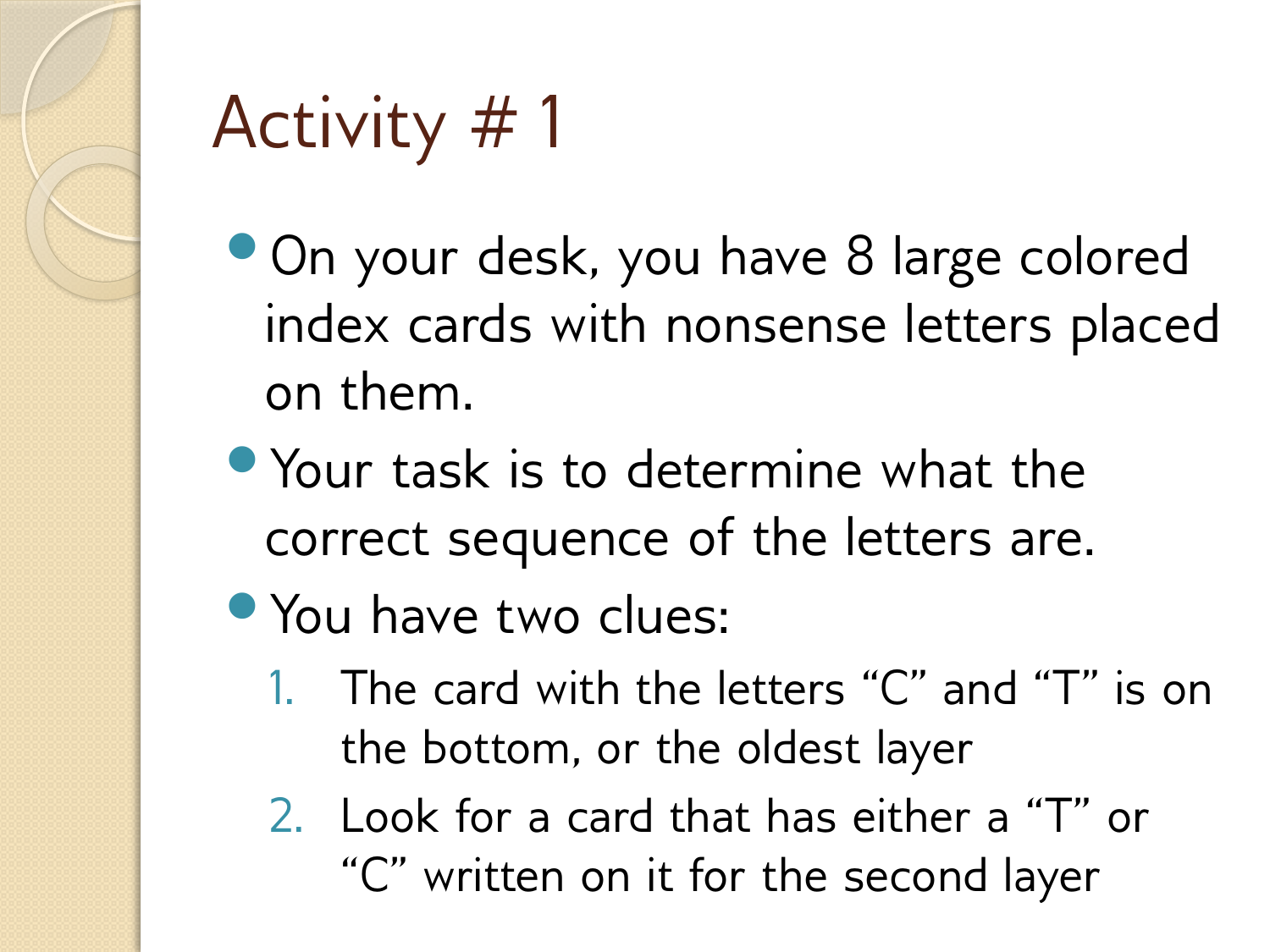

# Activity # 1
On your desk, you have 8 large colored index cards with nonsense letters placed on them.
Your task is to determine what the correct sequence of the letters are.
You have two clues:
The card with the letters “C” and “T” is on the bottom, or the oldest layer
Look for a card that has either a “T” or “C” written on it for the second layer